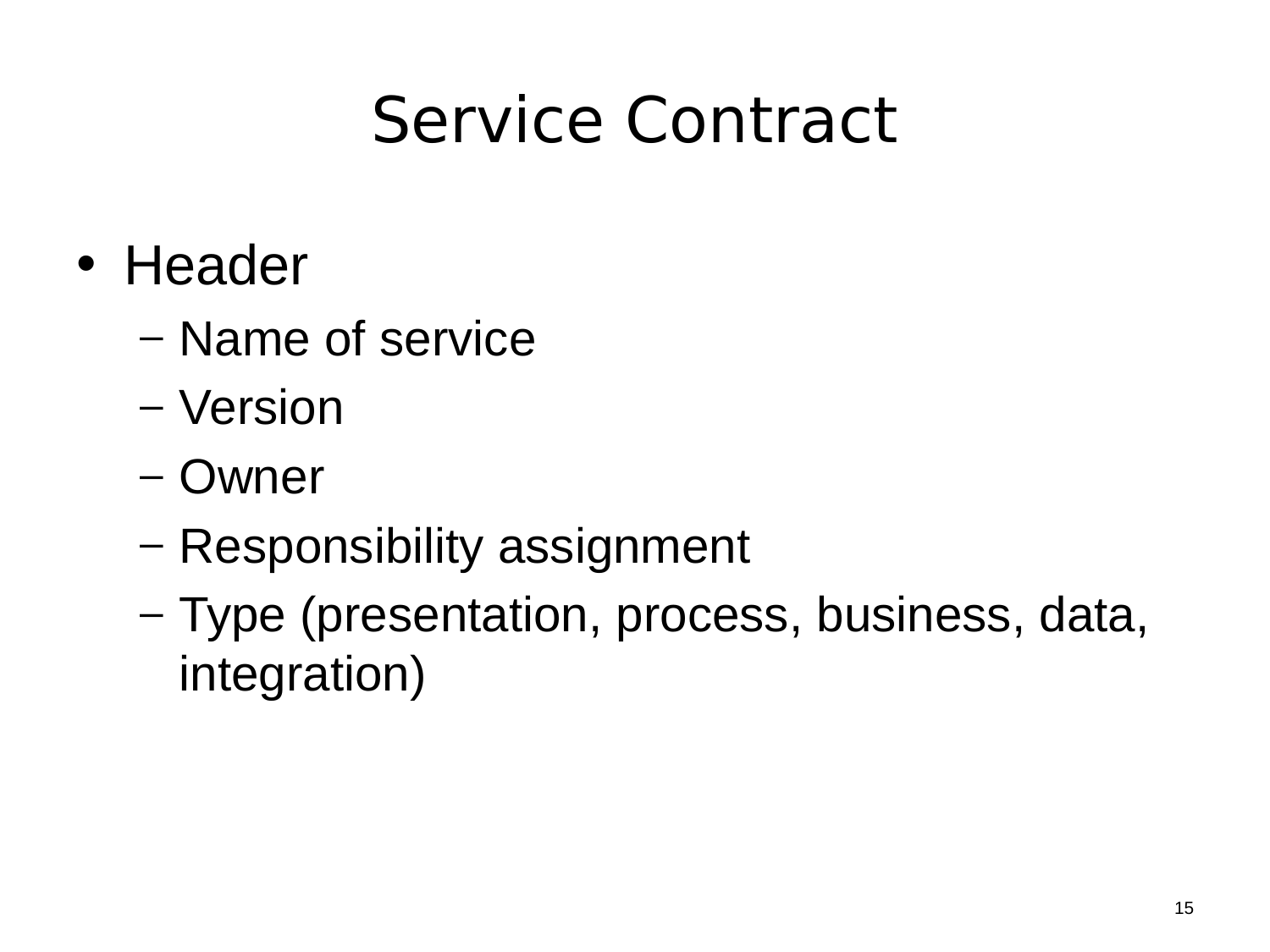

# Service Contract
Header
Name of service
Version
Owner
Responsibility assignment
Type (presentation, process, business, data, integration)
15